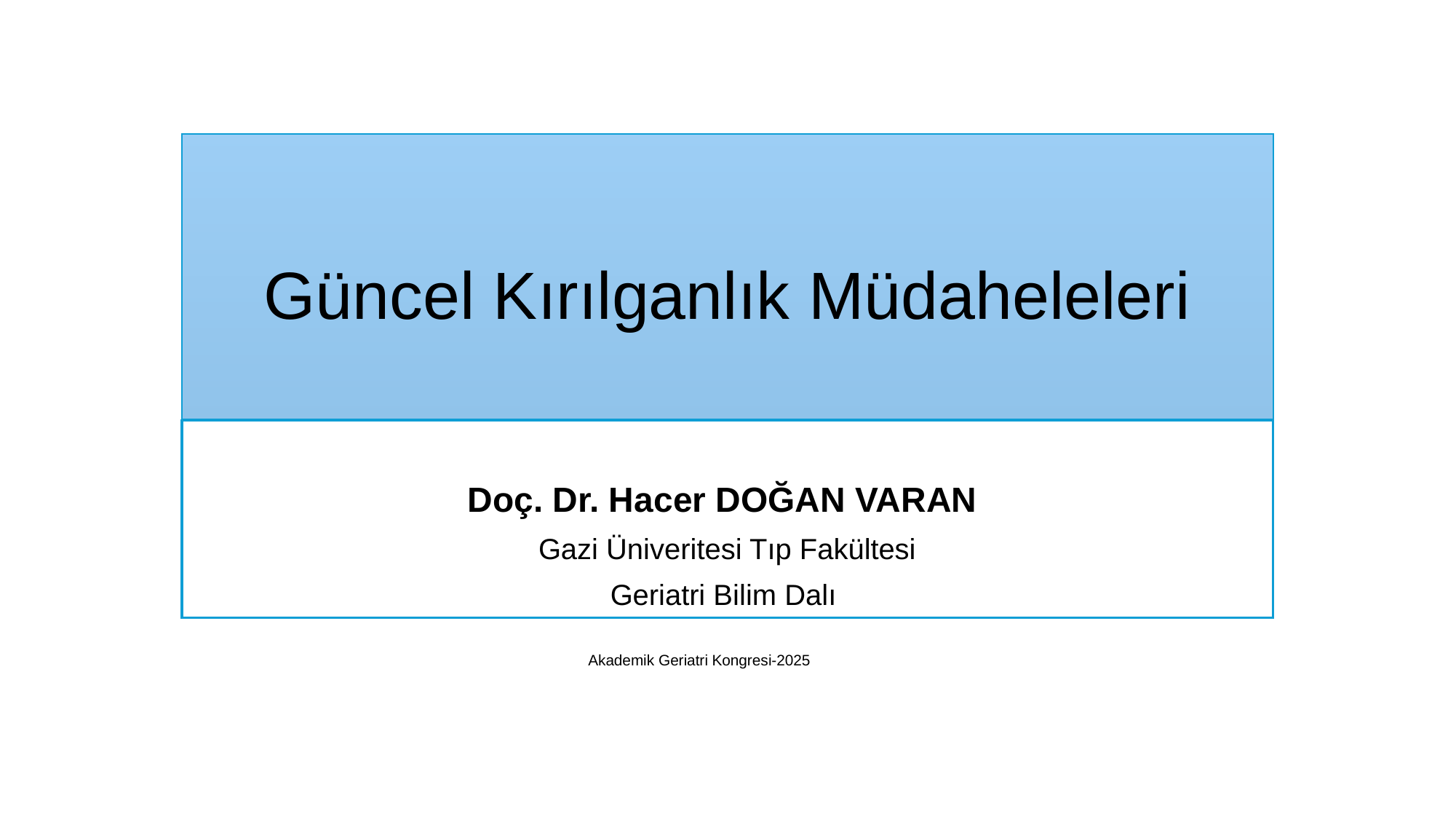

# Güncel Kırılganlık Müdaheleleri

Doç. Dr. Hacer DOĞAN VARAN
Gazi Üniveritesi Tıp Fakültesi
Geriatri Bilim Dalı

Akademik Geriatri Kongresi-2025